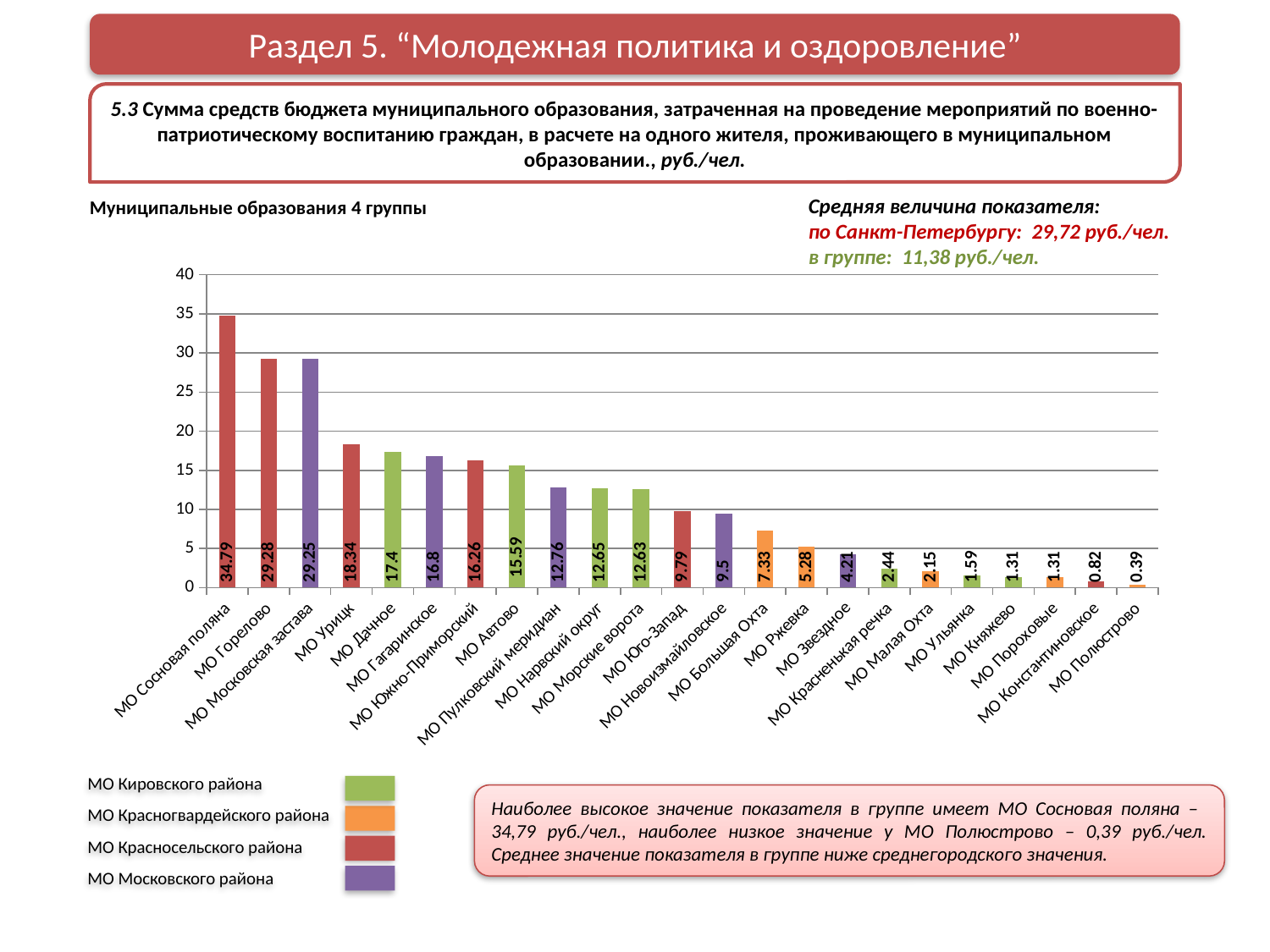

Раздел 5. “Молодежная политика и оздоровление”
5.3 Сумма средств бюджета муниципального образования, затраченная на проведение мероприятий по военно-патриотическому воспитанию граждан, в расчете на одного жителя, проживающего в муниципальном образовании., руб./чел.
Средняя величина показателя:
по Санкт-Петербургу:  29,72 руб./чел.
в группе:  11,38 руб./чел.
Муниципальные образования 4 группы

### Chart

| Category |  |
|---|---|
| МО Сосновая поляна | 34.790000000000006 |
| МО Горелово | 29.279999999999998 |
| МО Московская застава | 29.25 |
| МО Урицк | 18.34 |
| МО Дачное | 17.4 |
| МО Гагаринское | 16.8 |
| МО Южно-Приморский | 16.26 |
| МО Автово | 15.59 |
| МО Пулковский меридиан | 12.76 |
| МО Нарвский округ | 12.65 |
| МО Морские ворота | 12.629999999999999 |
| МО Юго-Запад | 9.790000000000001 |
| МО Новоизмайловское | 9.5 |
| МО Большая Охта | 7.33 |
| МО Ржевка | 5.28 |
| МО Звездное | 4.21 |
| МО Красненькая речка | 2.44 |
| МО Малая Охта | 2.15 |
| МО Ульянка | 1.59 |
| МО Княжево | 1.31 |
| МО Пороховые | 1.31 |
| МО Константиновское | 0.8200000000000001 |
| МО Полюстрово | 0.39000000000000007 |
МО Кировского района
МО Красногвардейского района
МО Красносельского района
МО Московского района

Наиболее высокое значение показателя в группе имеет МО Сосновая поляна –  34,79 руб./чел., наиболее низкое значение у МО Полюстрово – 0,39 руб./чел. Среднее значение показателя в группе ниже среднегородского значения.